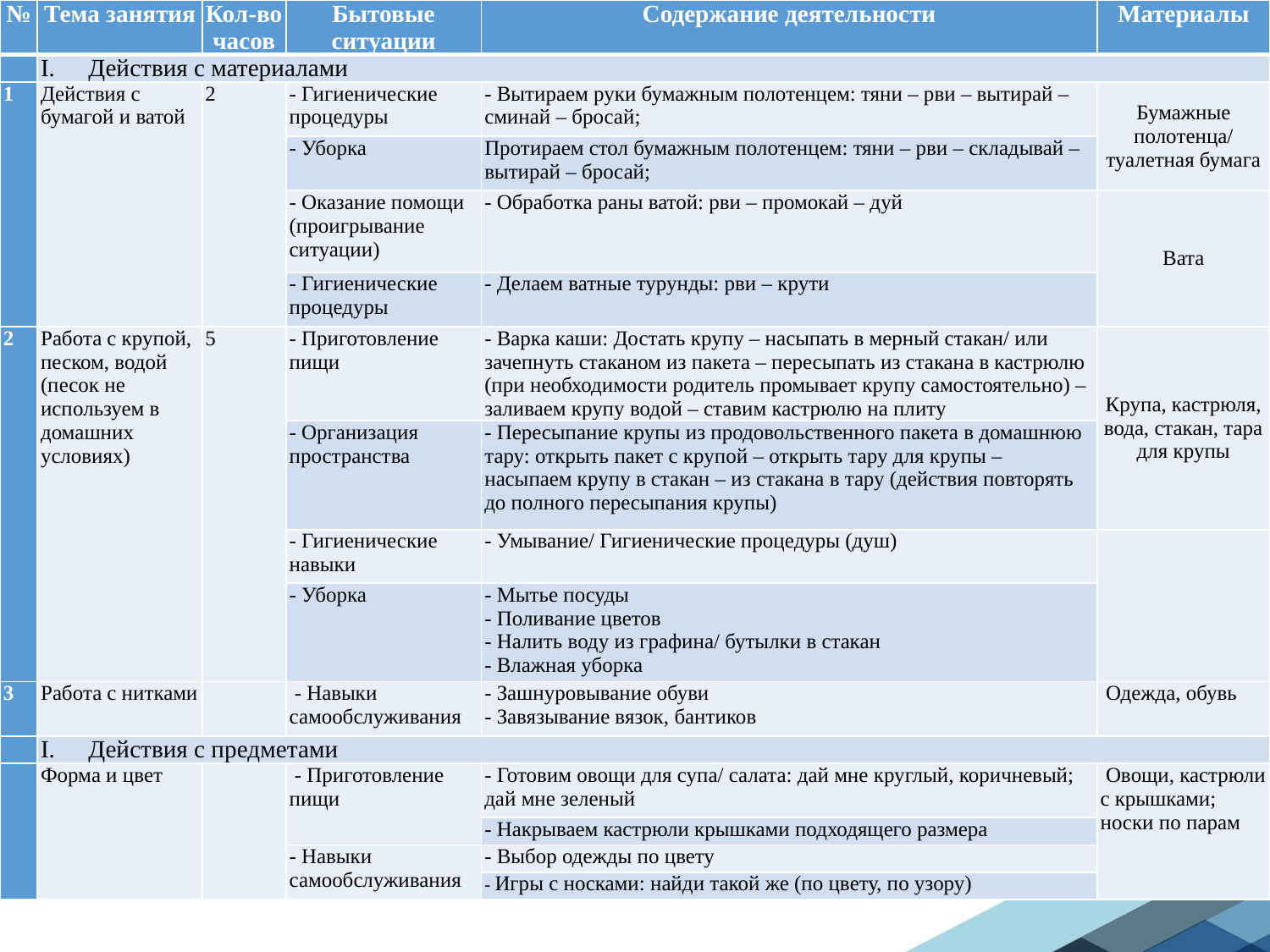

| № | Тема занятия | Кол-во часов | Бытовые ситуации | Содержание деятельности | Материалы |
| --- | --- | --- | --- | --- | --- |
|  | Действия с материалами |  |  |  |  |
| 1 | Действия с бумагой и ватой | 2 | - Гигиенические процедуры | - Вытираем руки бумажным полотенцем: тяни – рви – вытирай – сминай – бросай; | Бумажные полотенца/ туалетная бумага |
|  |  |  | - Уборка | Протираем стол бумажным полотенцем: тяни – рви – складывай – вытирай – бросай; |  |
|  |  |  | - Оказание помощи (проигрывание ситуации) | - Обработка раны ватой: рви – промокай – дуй | Вата |
|  |  |  | - Гигиенические процедуры | - Делаем ватные турунды: рви – крути |  |
| 2 | Работа с крупой, песком, водой (песок не используем в домашних условиях) | 5 | - Приготовление пищи | - Варка каши: Достать крупу – насыпать в мерный стакан/ или зачепнуть стаканом из пакета – пересыпать из стакана в кастрюлю (при необходимости родитель промывает крупу самостоятельно) – заливаем крупу водой – ставим кастрюлю на плиту | Крупа, кастрюля, вода, стакан, тара для крупы |
|  |  |  | - Организация пространства | - Пересыпание крупы из продовольственного пакета в домашнюю тару: открыть пакет с крупой – открыть тару для крупы – насыпаем крупу в стакан – из стакана в тару (действия повторять до полного пересыпания крупы) |  |
|  |  |  | - Гигиенические навыки | - Умывание/ Гигиенические процедуры (душ) |  |
|  |  |  | - Уборка | - Мытье посуды - Поливание цветов - Налить воду из графина/ бутылки в стакан - Влажная уборка |  |
| 3 | Работа с нитками |  | - Навыки самообслуживания | - Зашнуровывание обуви - Завязывание вязок, бантиков | Одежда, обувь |
|  | Действия с предметами |  |  |  |  |
|  | Форма и цвет |  | - Приготовление пищи | - Готовим овощи для супа/ салата: дай мне круглый, коричневый; дай мне зеленый | Овощи, кастрюли с крышками; носки по парам |
|  |  |  |  | - Накрываем кастрюли крышками подходящего размера |  |
|  |  |  | - Навыки самообслуживания | - Выбор одежды по цвету |  |
|  |  |  |  | - Игры с носками: найди такой же (по цвету, по узору) |  |
#